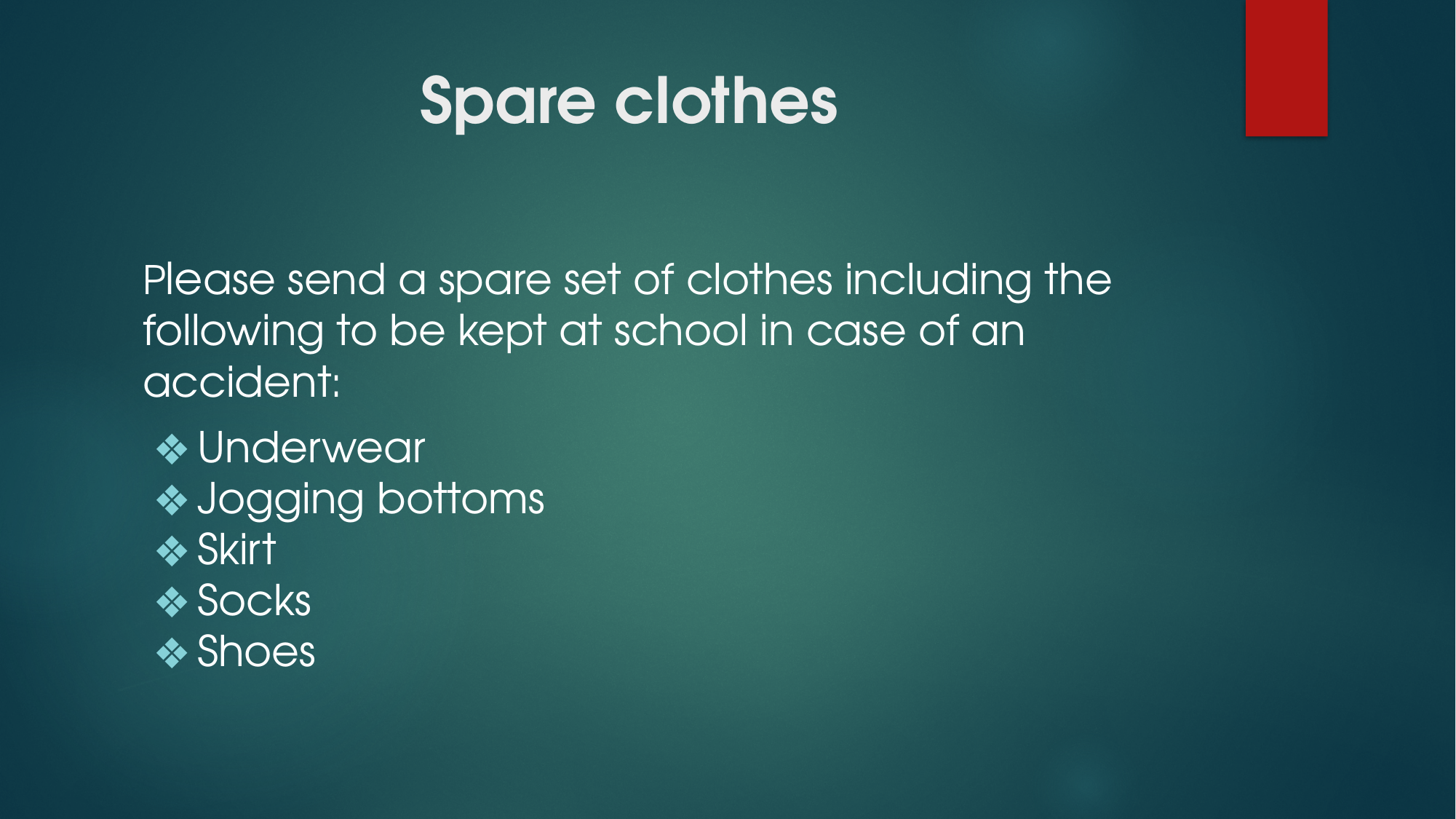

# Spare clothes
Please send a spare set of clothes including the following to be kept at school in case of an accident:
Underwear
Jogging bottoms
Skirt
Socks
Shoes